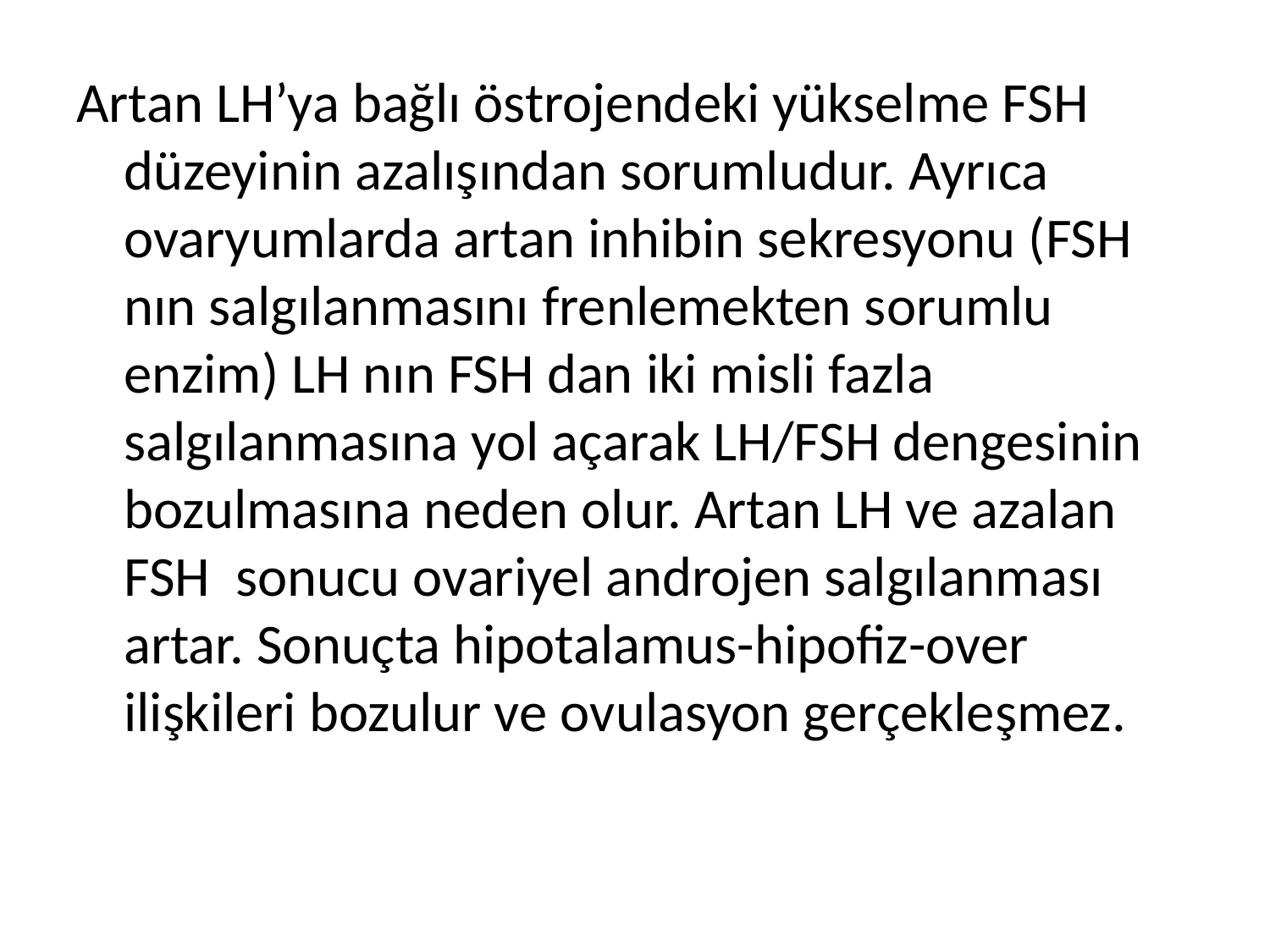

Artan LH’ya bağlı östrojendeki yükselme FSH düzeyinin azalışından sorumludur. Ayrıca ovaryumlarda artan inhibin sekresyonu (FSH nın salgılanmasını frenlemekten sorumlu enzim) LH nın FSH dan iki misli fazla salgılanmasına yol açarak LH/FSH dengesinin bozulmasına neden olur. Artan LH ve azalan FSH  sonucu ovariyel androjen salgılanması artar. Sonuçta hipotalamus-hipofiz-over ilişkileri bozulur ve ovulasyon gerçekleşmez.